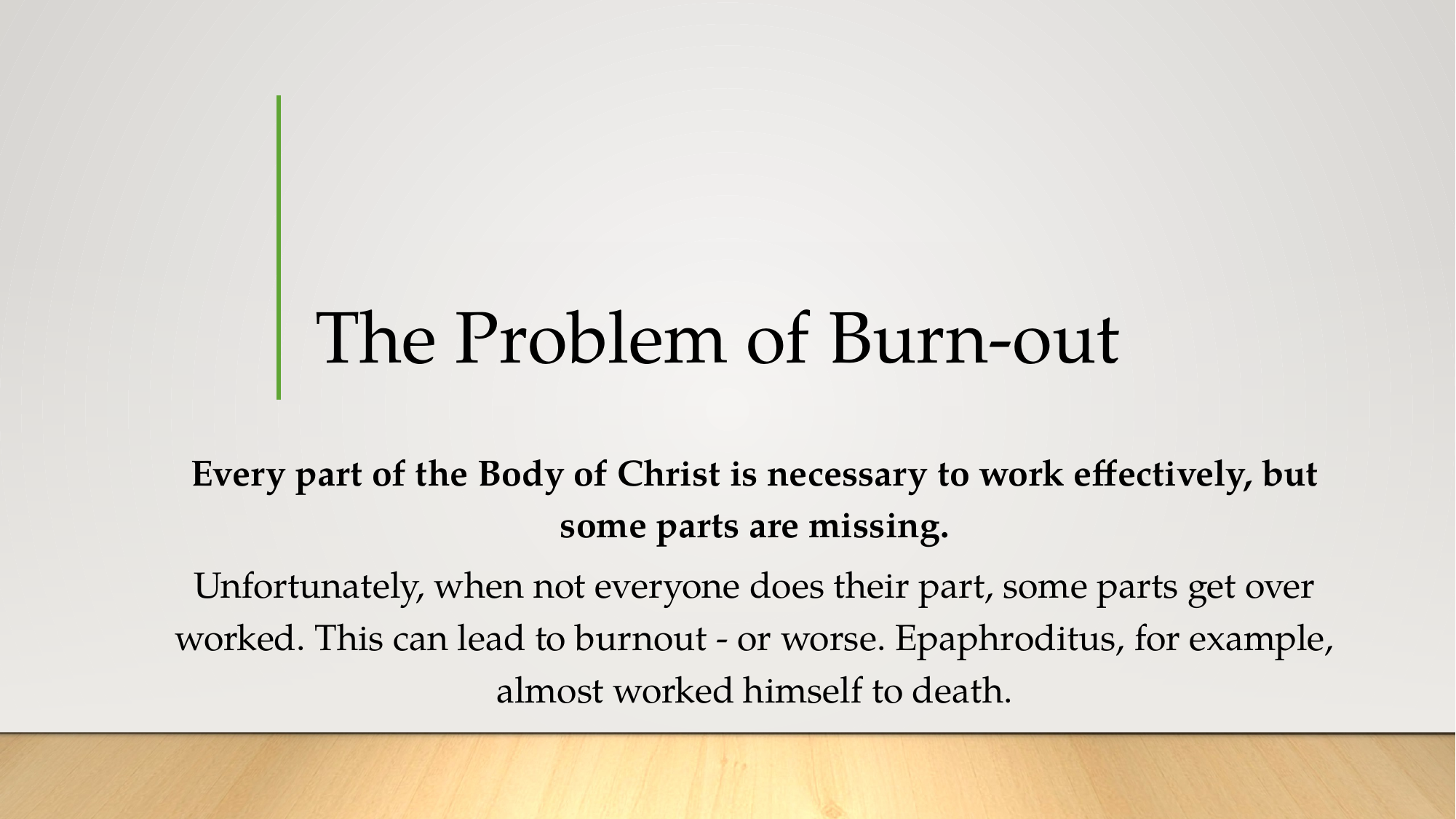

# The Problem of Burn-out
Every part of the Body of Christ is necessary to work effectively, but some parts are missing.
Unfortunately, when not everyone does their part, some parts get over­ worked. This can lead to burnout - or worse. Epaphroditus, for example, almost worked himself to death.